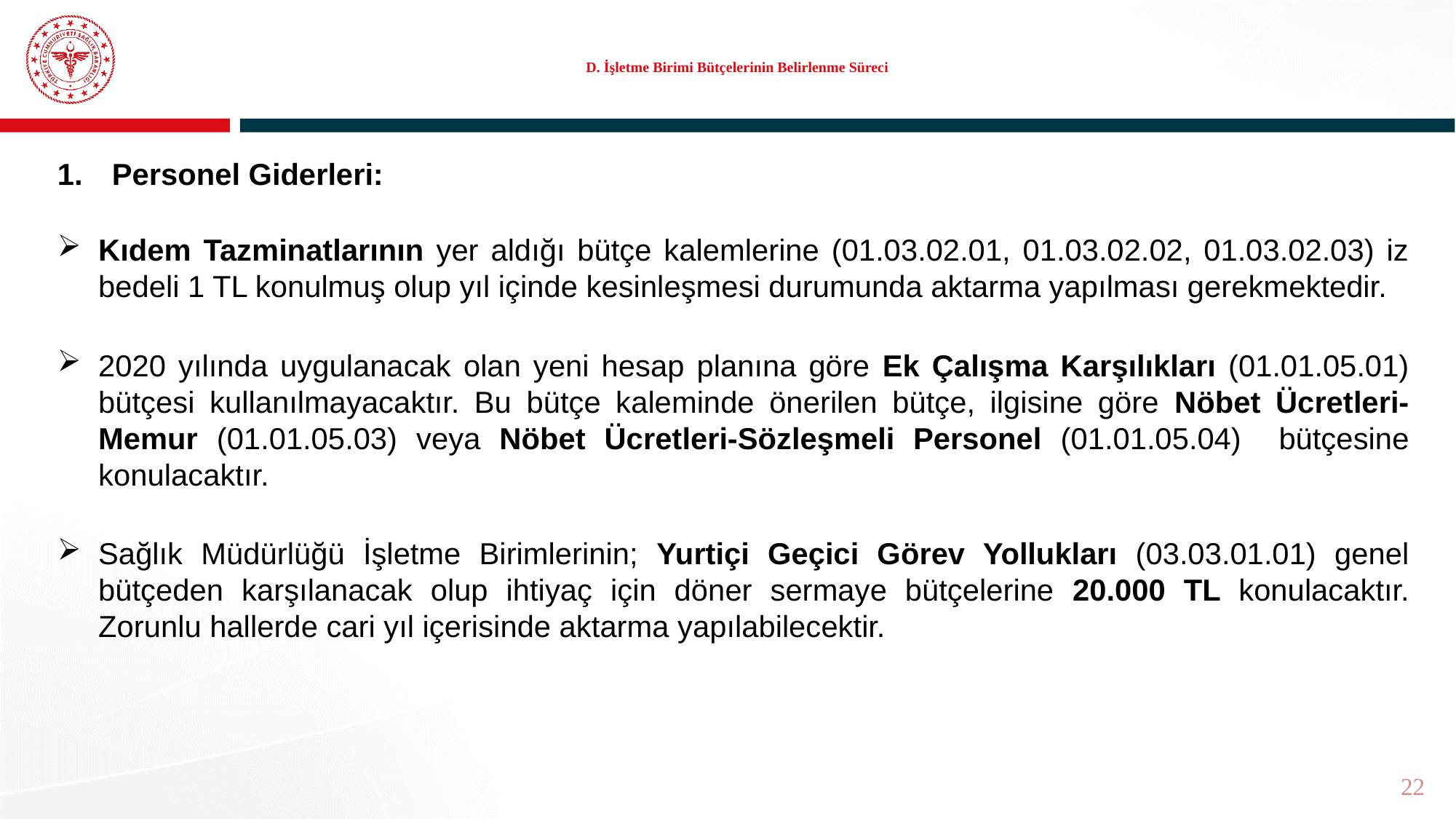

# D. İşletme Birimi Bütçelerinin Belirlenme Süreci
Personel Giderleri:

Kıdem Tazminatlarının yer aldığı bütçe kalemlerine (01.03.02.01, 01.03.02.02, 01.03.02.03) iz bedeli 1 TL konulmuş olup yıl içinde kesinleşmesi durumunda aktarma yapılması gerekmektedir.

2020 yılında uygulanacak olan yeni hesap planına göre Ek Çalışma Karşılıkları (01.01.05.01) bütçesi kullanılmayacaktır. Bu bütçe kaleminde önerilen bütçe, ilgisine göre Nöbet Ücretleri-Memur (01.01.05.03) veya Nöbet Ücretleri-Sözleşmeli Personel (01.01.05.04)  bütçesine konulacaktır.

Sağlık Müdürlüğü İşletme Birimlerinin; Yurtiçi Geçici Görev Yollukları (03.03.01.01) genel bütçeden karşılanacak olup ihtiyaç için döner sermaye bütçelerine 20.000 TL konulacaktır. Zorunlu hallerde cari yıl içerisinde aktarma yapılabilecektir.

22